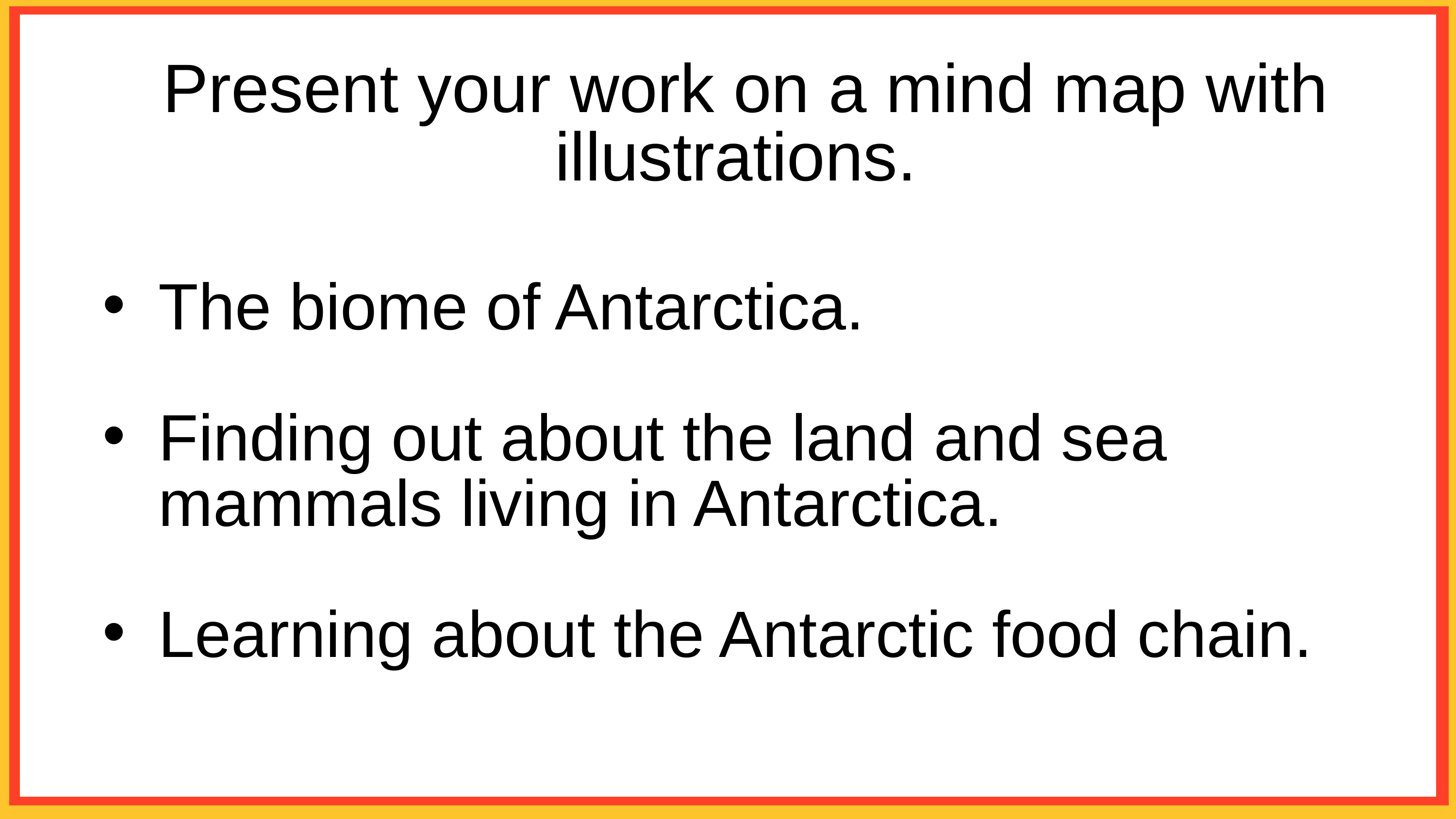

Present your work on a mind map with illustrations.
The biome of Antarctica.

Finding out about the land and sea mammals living in Antarctica.

Learning about the Antarctic food chain.